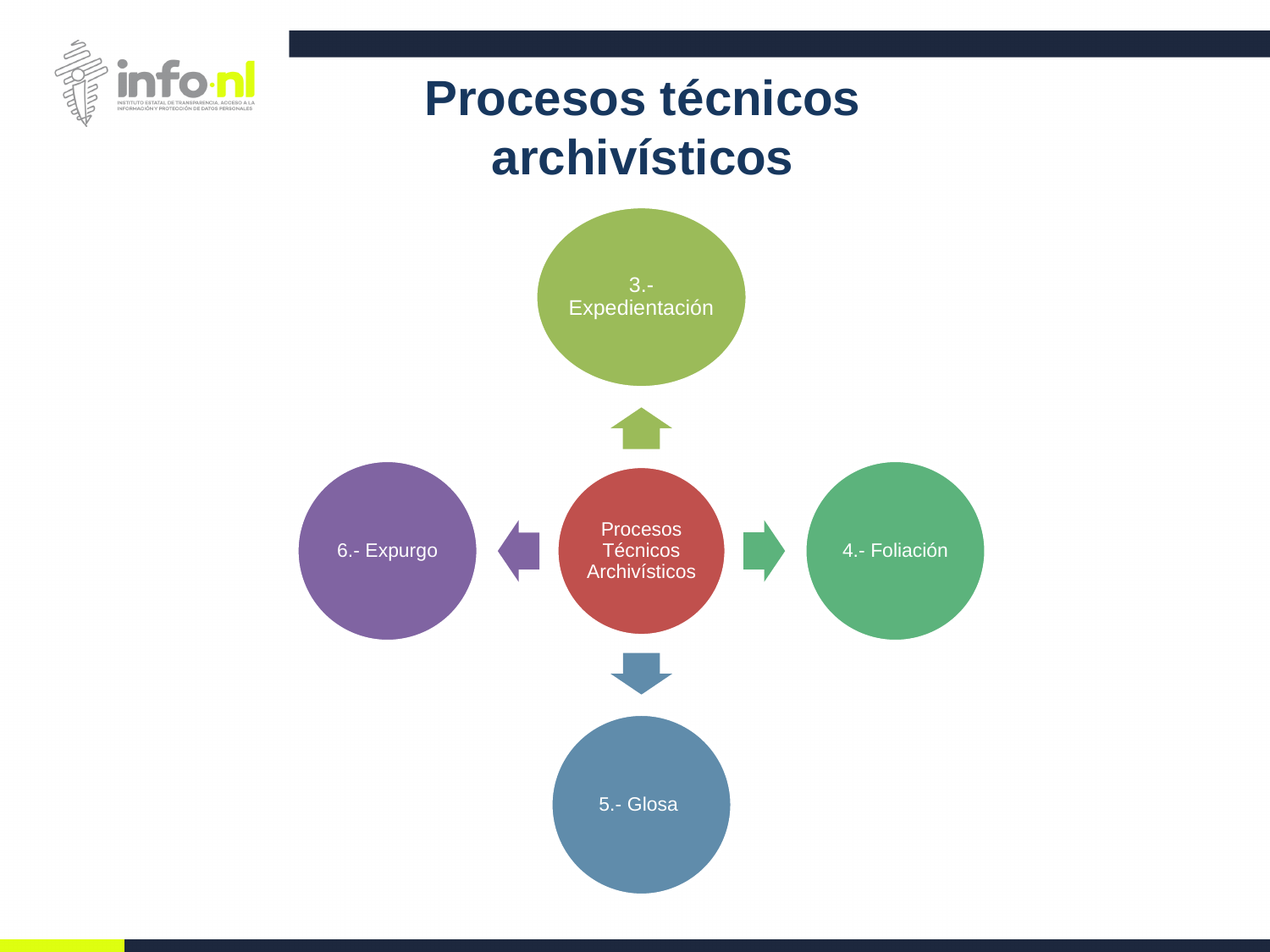

Procesos técnicos archivísticos
Procesos Técnicos Archivísticos

3.- Expedientación

4.- Foliación

5.- Glosa

6.- Expurgo